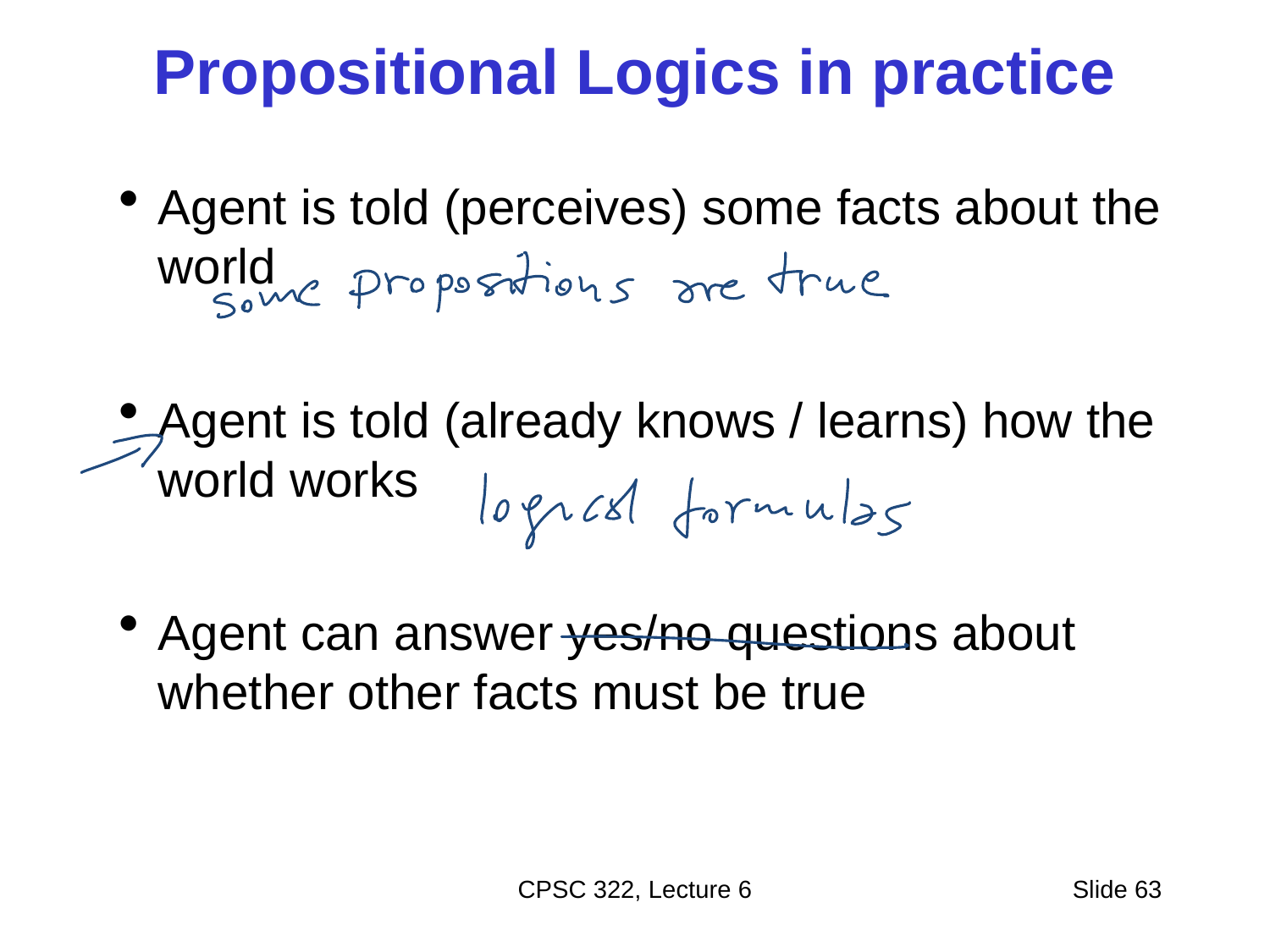

# Propositional Logics in practice
Agent is told (perceives) some facts about the world

Agent is told (already knows / learns) how the world works

Agent can answer yes/no questions about whether other facts must be true
CPSC 322, Lecture 6
Slide 63